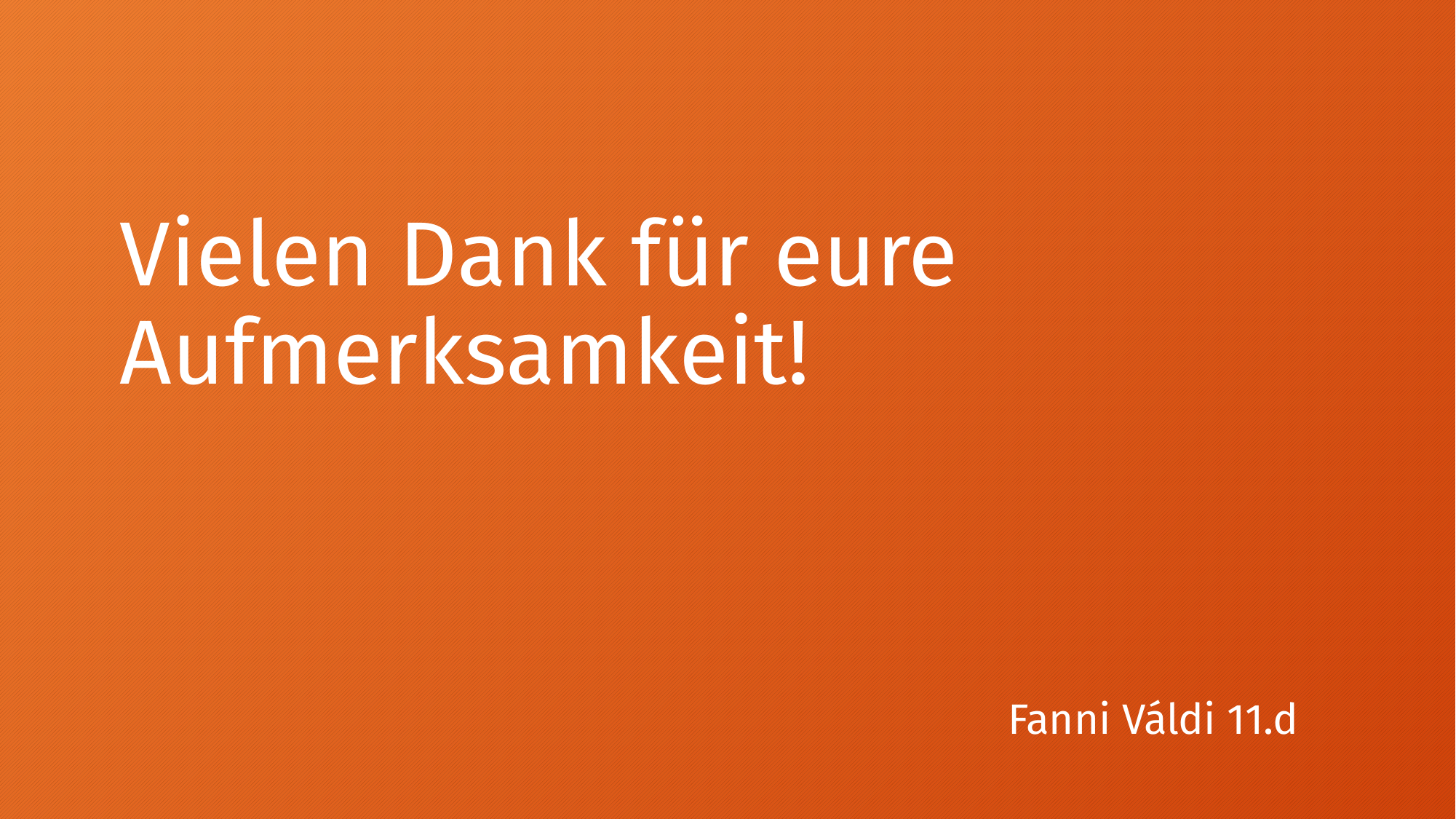

# Vielen Dank für eure Aufmerksamkeit!
Fanni Váldi 11.d